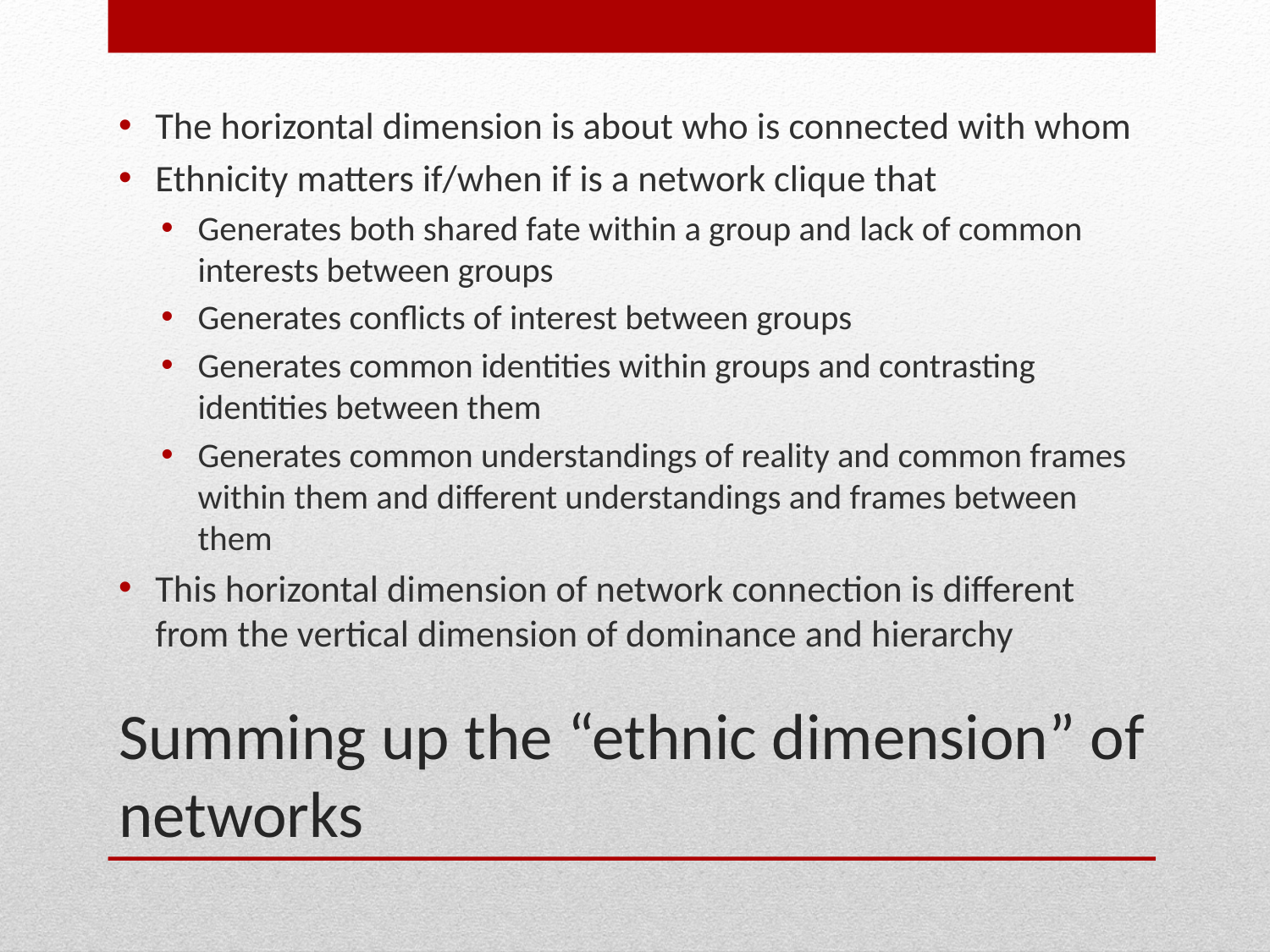

The horizontal dimension is about who is connected with whom
Ethnicity matters if/when if is a network clique that
Generates both shared fate within a group and lack of common interests between groups
Generates conflicts of interest between groups
Generates common identities within groups and contrasting identities between them
Generates common understandings of reality and common frames within them and different understandings and frames between them
This horizontal dimension of network connection is different from the vertical dimension of dominance and hierarchy

# Summing up the “ethnic dimension” of networks